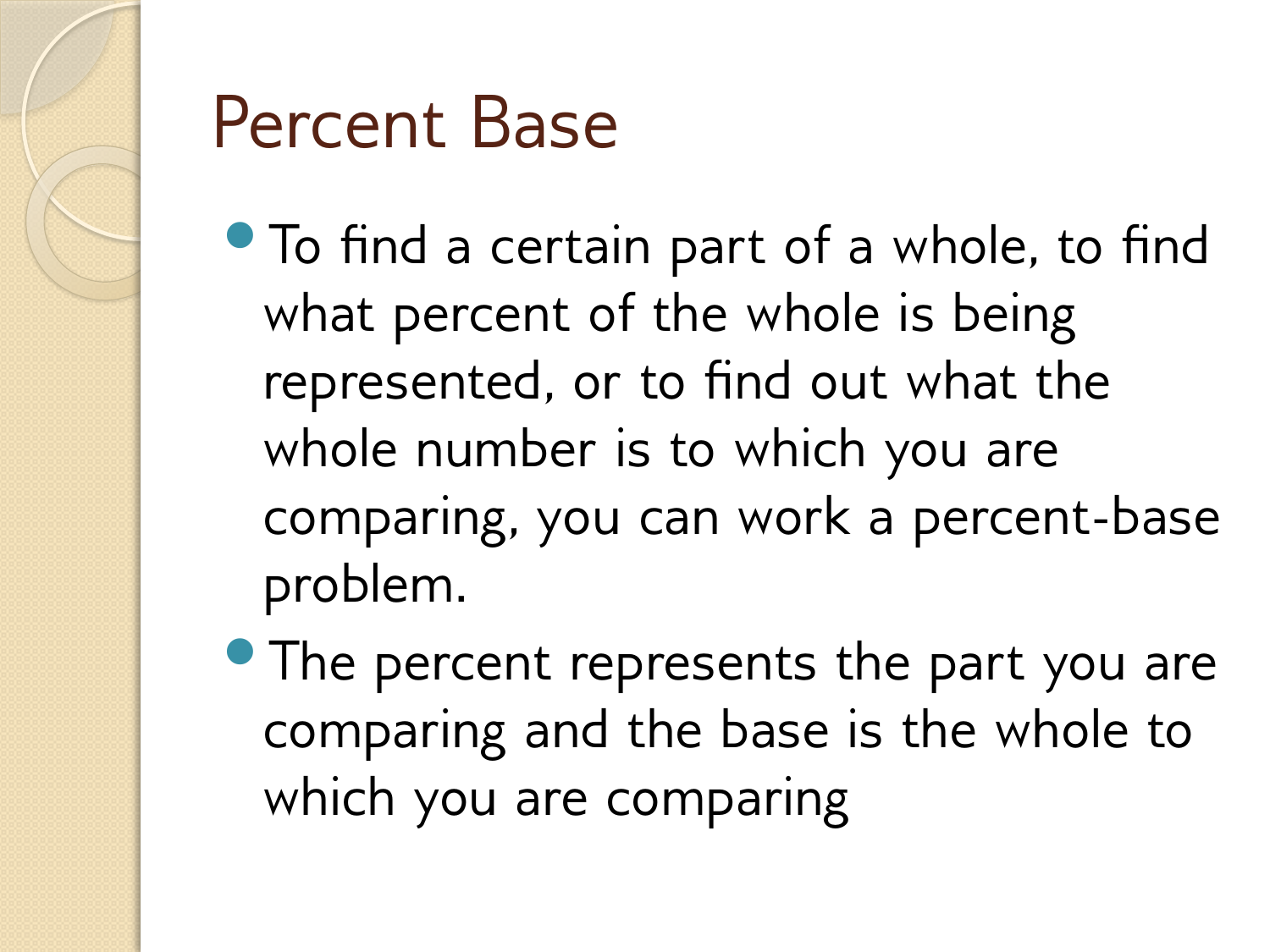

# Percent Base
To find a certain part of a whole, to find what percent of the whole is being represented, or to find out what the whole number is to which you are comparing, you can work a percent-base problem.
The percent represents the part you are comparing and the base is the whole to which you are comparing